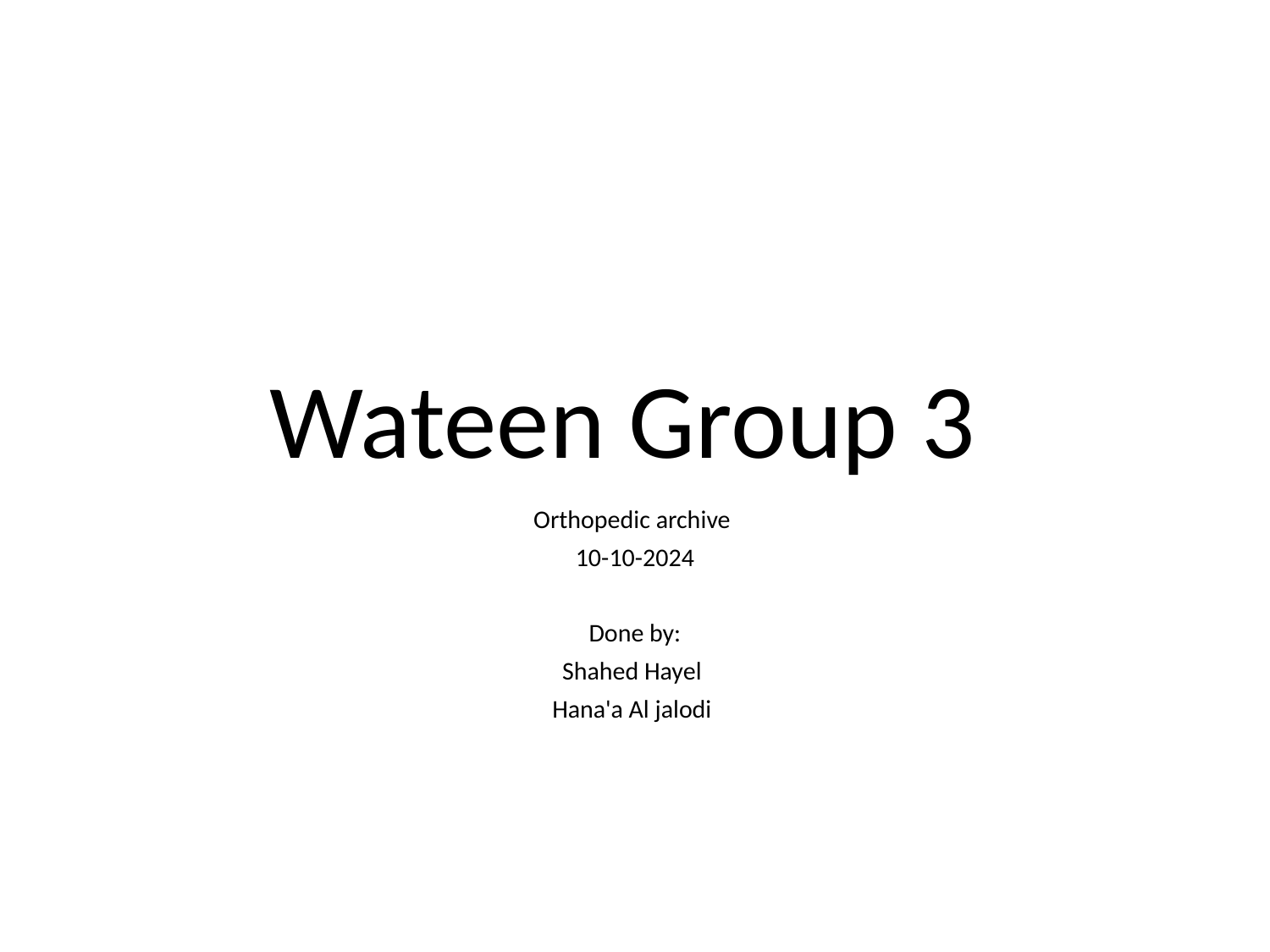

# Wateen Group 3
Orthopedic archive
10-10-2024

Done by:
Shahed Hayel
Hana'a Al jalodi